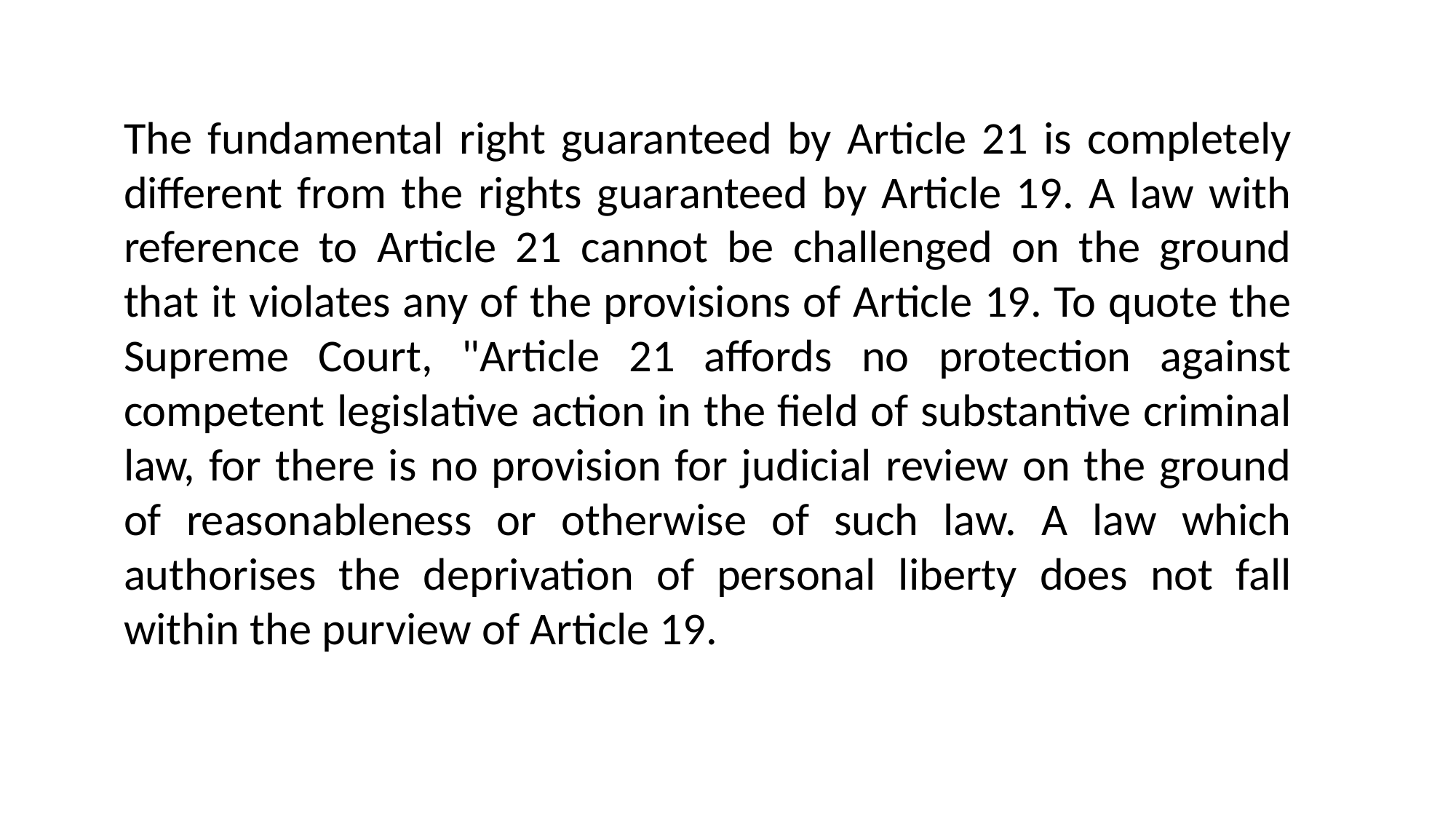

The fundamental right guaranteed by Article 21 is completely different from the rights guaranteed by Article 19. A law with reference to Article 21 cannot be challenged on the ground that it violates any of the provisions of Article 19. To quote the Supreme Court, "Article 21 affords no protection against competent legislative action in the field of substantive criminal law, for there is no provision for judicial review on the ground of reasonableness or otherwise of such law. A law which authorises the deprivation of personal liberty does not fall within the purview of Article 19.